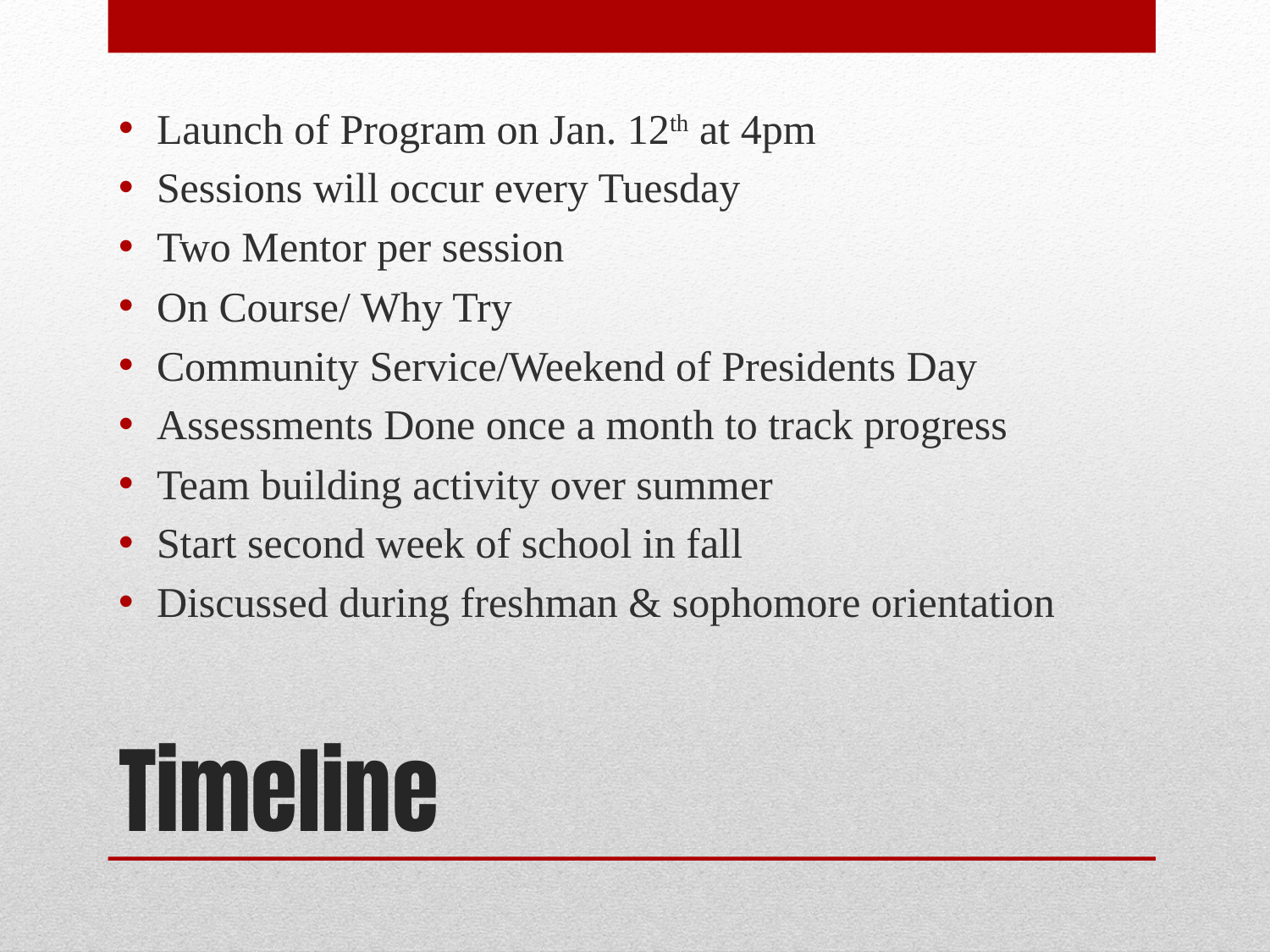

Launch of Program on Jan. 12th at 4pm
Sessions will occur every Tuesday
Two Mentor per session
On Course/ Why Try
Community Service/Weekend of Presidents Day
Assessments Done once a month to track progress
Team building activity over summer
Start second week of school in fall
Discussed during freshman & sophomore orientation

# Timeline